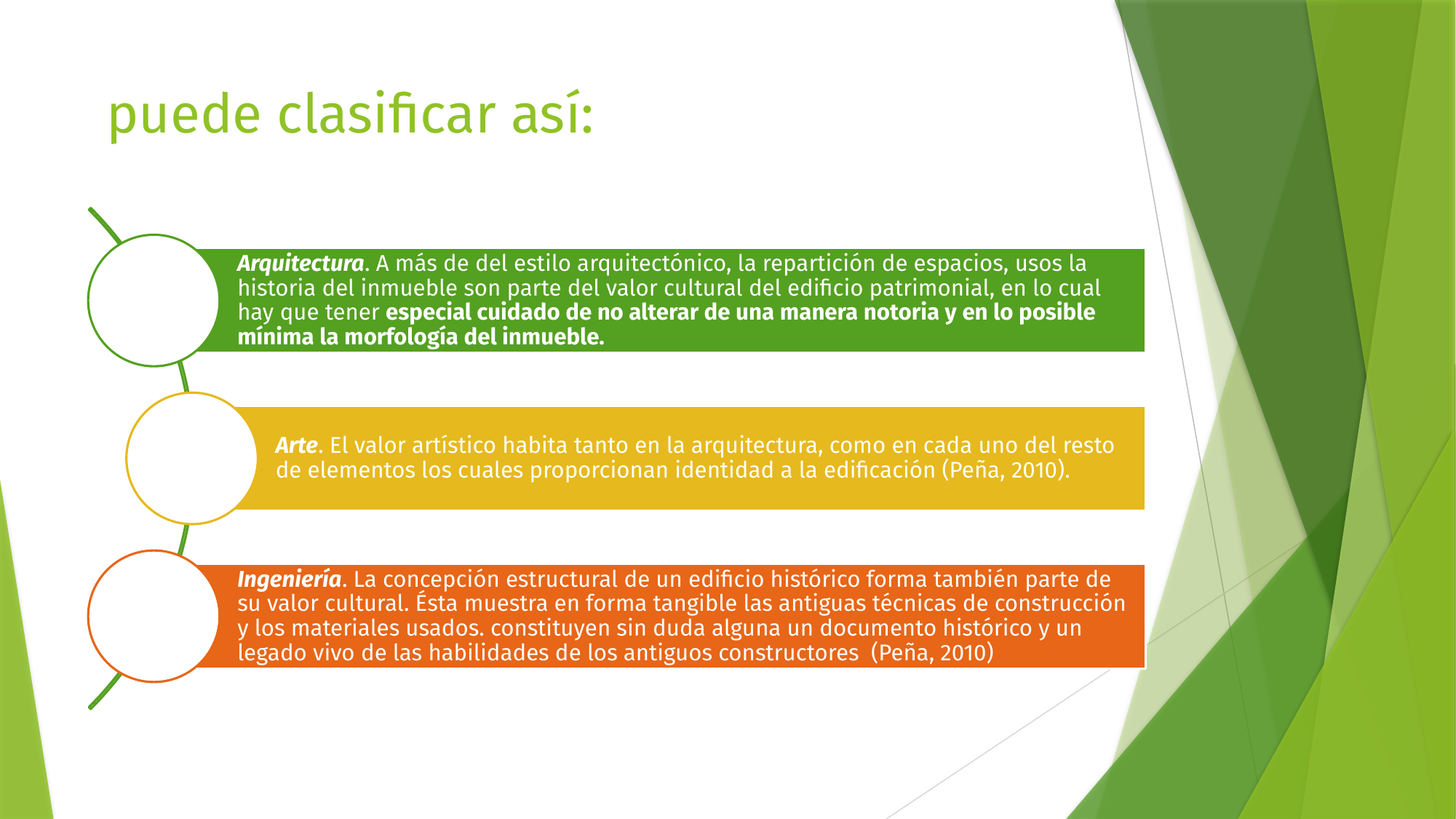

# puede clasificar así:
Arquitectura. A más de del estilo arquitectónico, la repartición de espacios, usos la historia del inmueble son parte del valor cultural del edificio patrimonial, en lo cual hay que tener especial cuidado de no alterar de una manera notoria y en lo posible mínima la morfología del inmueble.
Arte. El valor artístico habita tanto en la arquitectura, como en cada uno del resto de elementos los cuales proporcionan identidad a la edificación (Peña, 2010).
Ingeniería. La concepción estructural de un edificio histórico forma también parte de su valor cultural. Ésta muestra en forma tangible las antiguas técnicas de construcción y los materiales usados. constituyen sin duda alguna un documento histórico y un legado vivo de las habilidades de los antiguos constructores  (Peña, 2010)